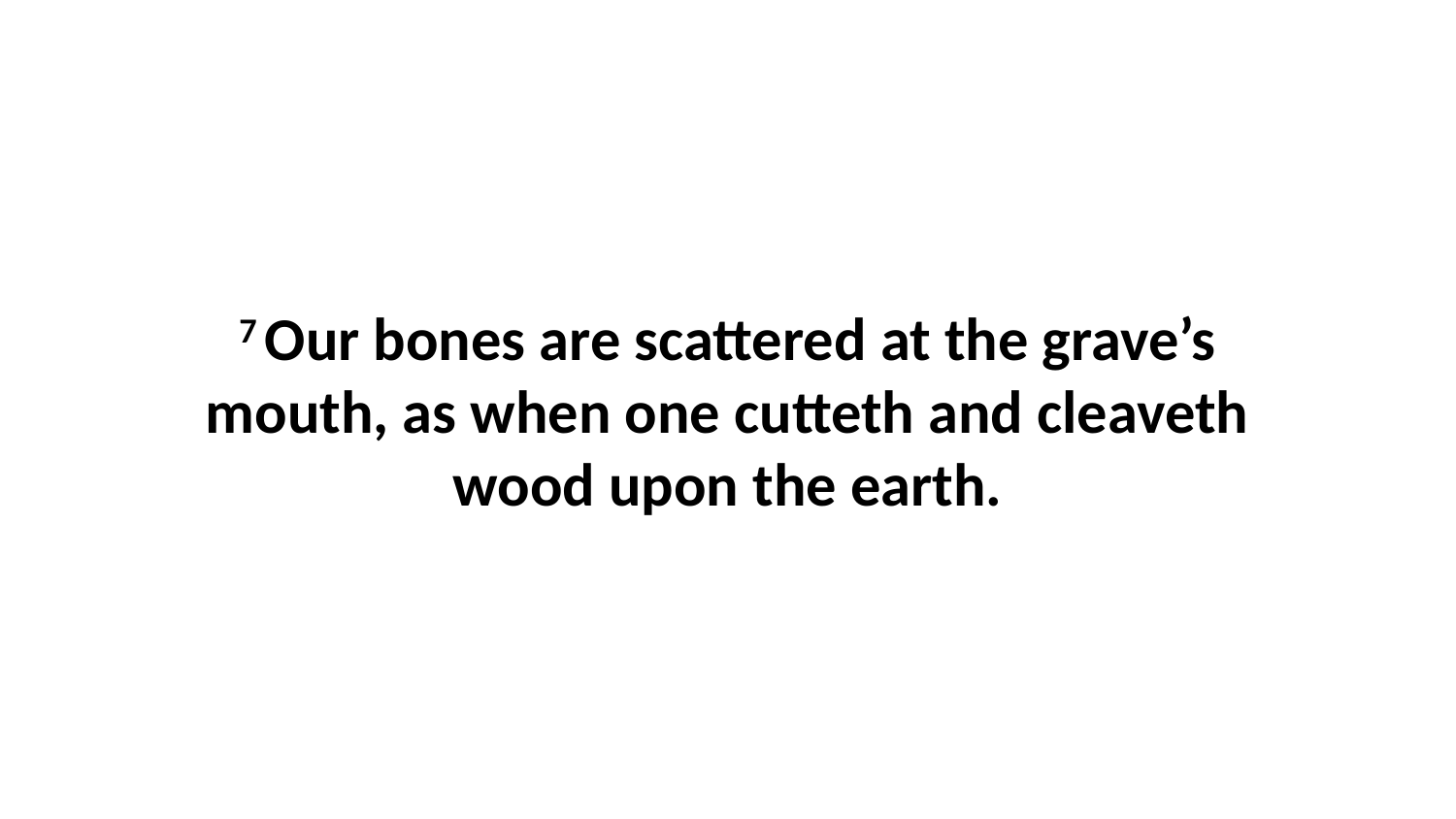

7 Our bones are scattered at the grave’s mouth, as when one cutteth and cleaveth wood upon the earth.